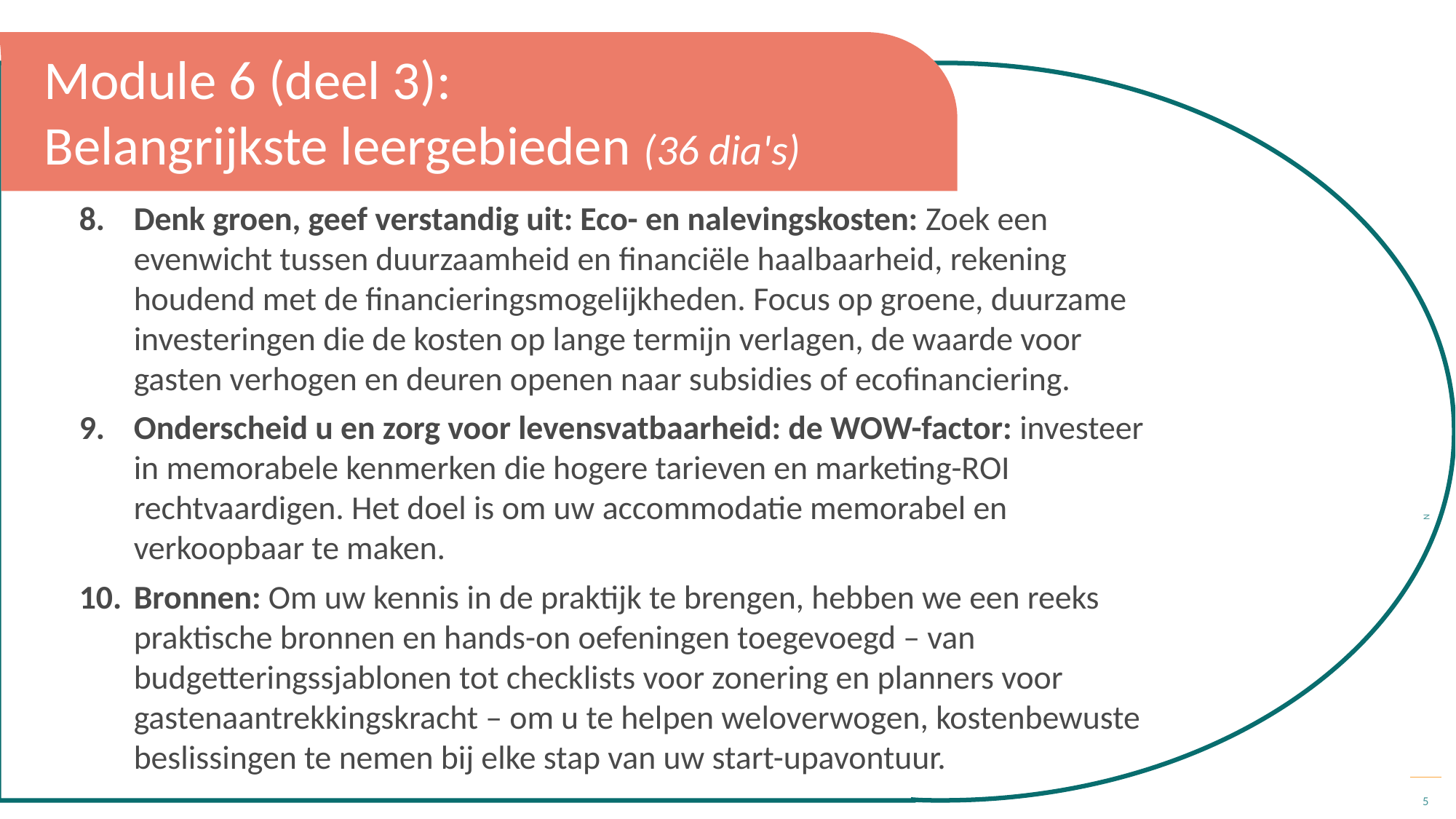

Module 6 (deel 3):
Belangrijkste leergebieden (36 dia's)
Denk groen, geef verstandig uit: Eco- en nalevingskosten: Zoek een evenwicht tussen duurzaamheid en financiële haalbaarheid, rekening houdend met de financieringsmogelijkheden. Focus op groene, duurzame investeringen die de kosten op lange termijn verlagen, de waarde voor gasten verhogen en deuren openen naar subsidies of ecofinanciering.
Onderscheid u en zorg voor levensvatbaarheid: de WOW-factor: investeer in memorabele kenmerken die hogere tarieven en marketing-ROI rechtvaardigen. Het doel is om uw accommodatie memorabel en verkoopbaar te maken.
Bronnen: Om uw kennis in de praktijk te brengen, hebben we een reeks praktische bronnen en hands-on oefeningen toegevoegd – van budgetteringssjablonen tot checklists voor zonering en planners voor gastenaantrekkingskracht – om u te helpen weloverwogen, kostenbewuste beslissingen te nemen bij elke stap van uw start-upavontuur.

5